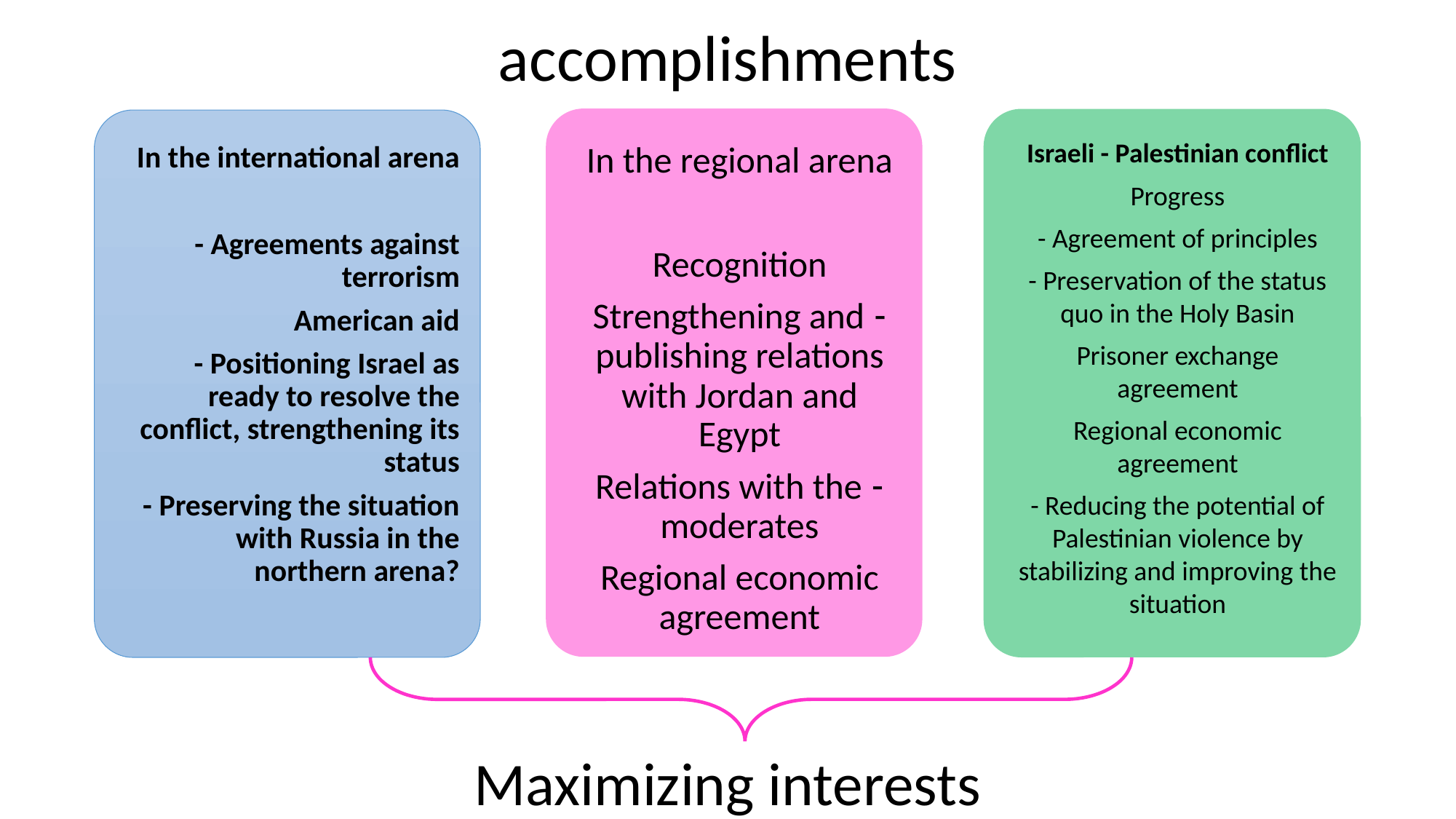

# accomplishments
In the international arena

- Agreements against terrorism
American aid
- Positioning Israel as ready to resolve the conflict, strengthening its status
- Preserving the situation with Russia in the northern arena?

In the regional arena

Recognition
- Strengthening and publishing relations with Jordan and Egypt
- Relations with the moderates
Regional economic agreement

Israeli - Palestinian conflict
Progress
- Agreement of principles
- Preservation of the status quo in the Holy Basin
Prisoner exchange agreement
Regional economic agreement
- Reducing the potential of Palestinian violence by stabilizing and improving the situation

Maximizing interests